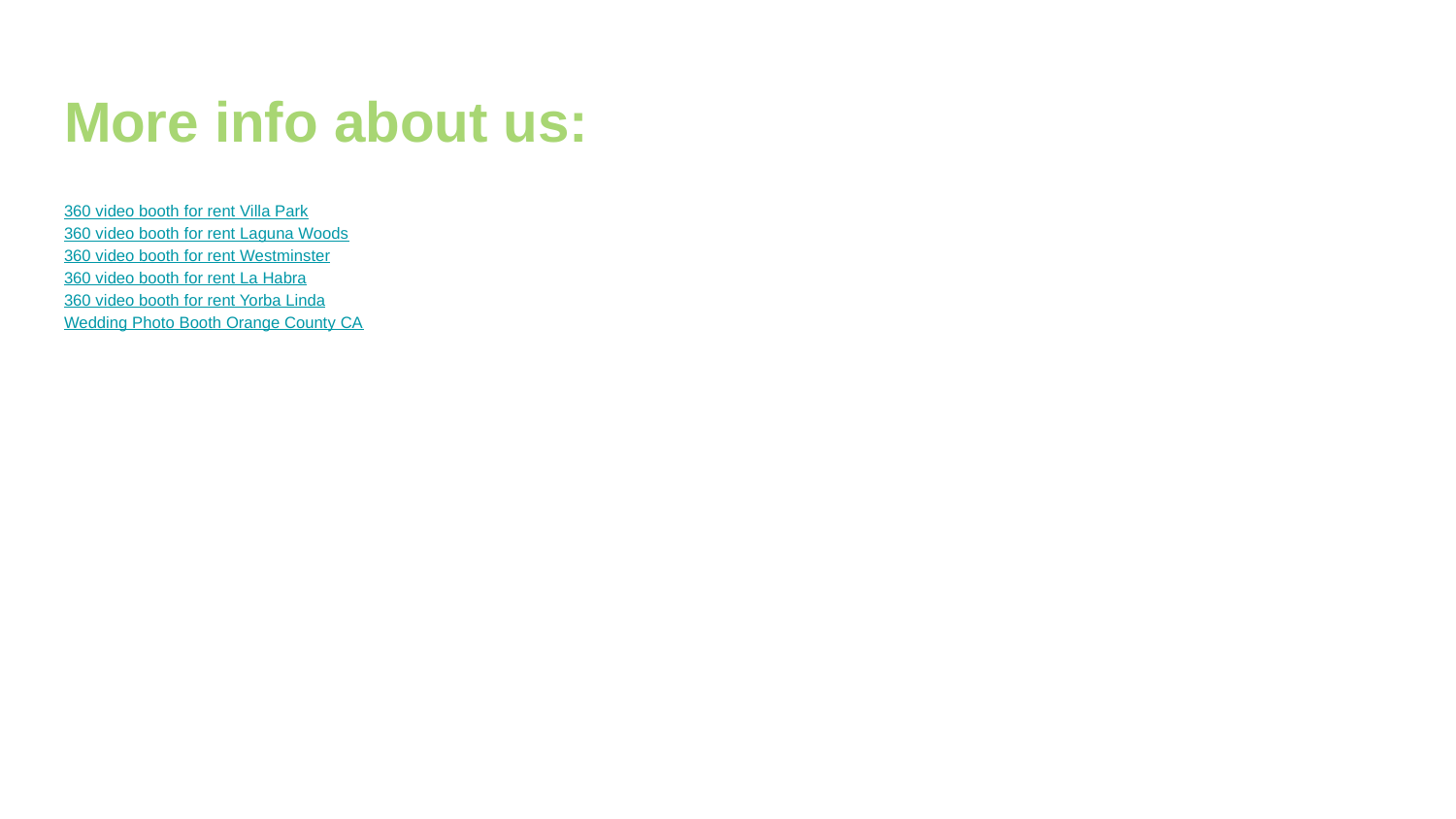

# More info about us:
360 video booth for rent Villa Park
360 video booth for rent Laguna Woods
360 video booth for rent Westminster
360 video booth for rent La Habra
360 video booth for rent Yorba Linda
Wedding Photo Booth Orange County CA